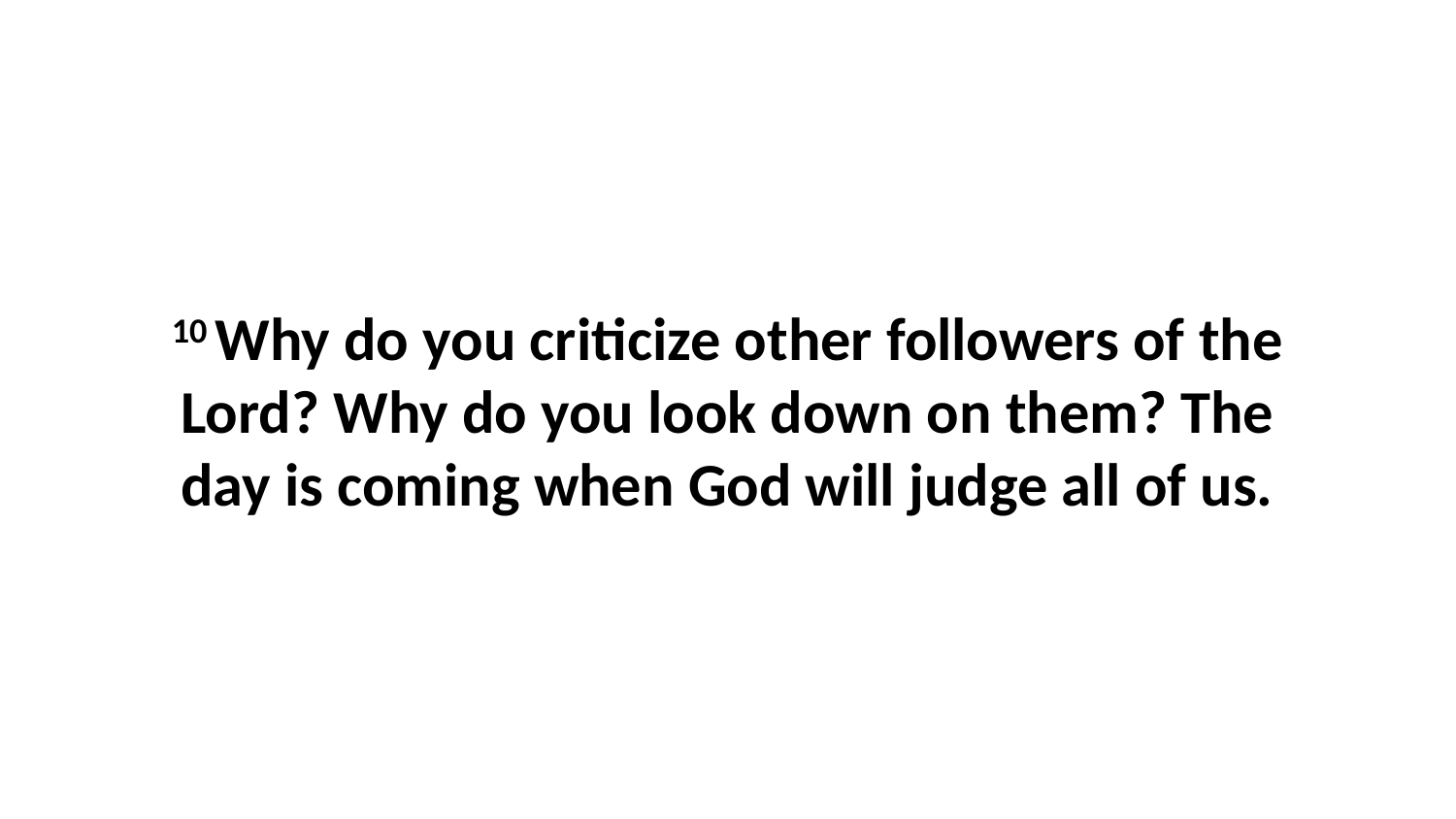

10 Why do you criticize other followers of the Lord? Why do you look down on them? The day is coming when God will judge all of us.